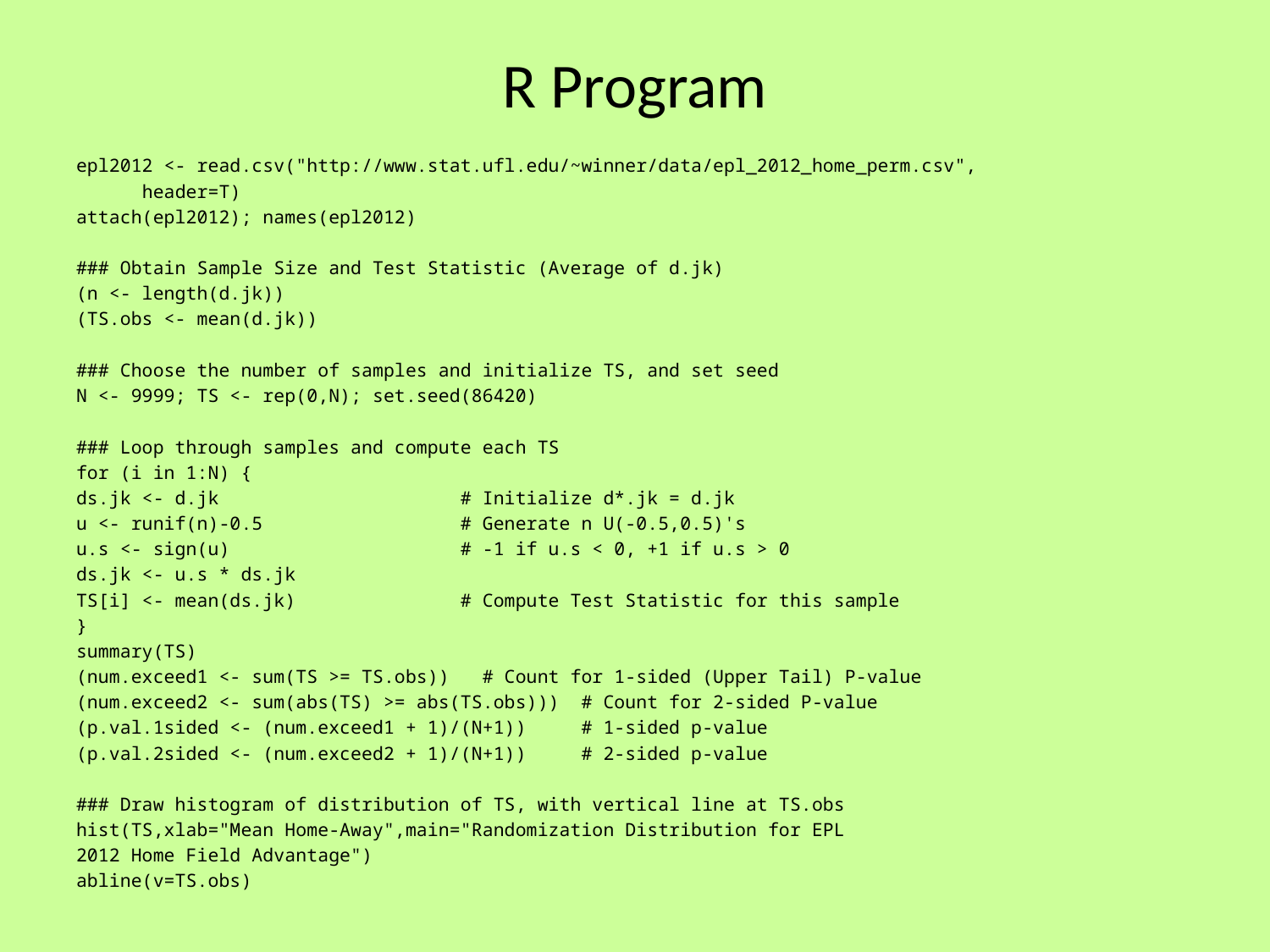

# R Program
epl2012 <- read.csv("http://www.stat.ufl.edu/~winner/data/epl_2012_home_perm.csv",
      header=T)
attach(epl2012); names(epl2012)

### Obtain Sample Size and Test Statistic (Average of d.jk)
(n <- length(d.jk))
(TS.obs <- mean(d.jk))

### Choose the number of samples and initialize TS, and set seed
N <- 9999; TS <- rep(0,N); set.seed(86420)

### Loop through samples and compute each TS
for (i in 1:N) {
ds.jk <- d.jk                      # Initialize d*.jk = d.jk
u <- runif(n)-0.5                  # Generate n U(-0.5,0.5)'s
u.s <- sign(u)                     # -1 if u.s < 0, +1 if u.s > 0
ds.jk <- u.s * ds.jk
TS[i] <- mean(ds.jk)               # Compute Test Statistic for this sample
}
summary(TS)
(num.exceed1 <- sum(TS >= TS.obs))   # Count for 1-sided (Upper Tail) P-value
(num.exceed2 <- sum(abs(TS) >= abs(TS.obs)))  # Count for 2-sided P-value
(p.val.1sided <- (num.exceed1 + 1)/(N+1))     # 1-sided p-value
(p.val.2sided <- (num.exceed2 + 1)/(N+1))     # 2-sided p-value

### Draw histogram of distribution of TS, with vertical line at TS.obs
hist(TS,xlab="Mean Home-Away",main="Randomization Distribution for EPL
2012 Home Field Advantage")
abline(v=TS.obs)